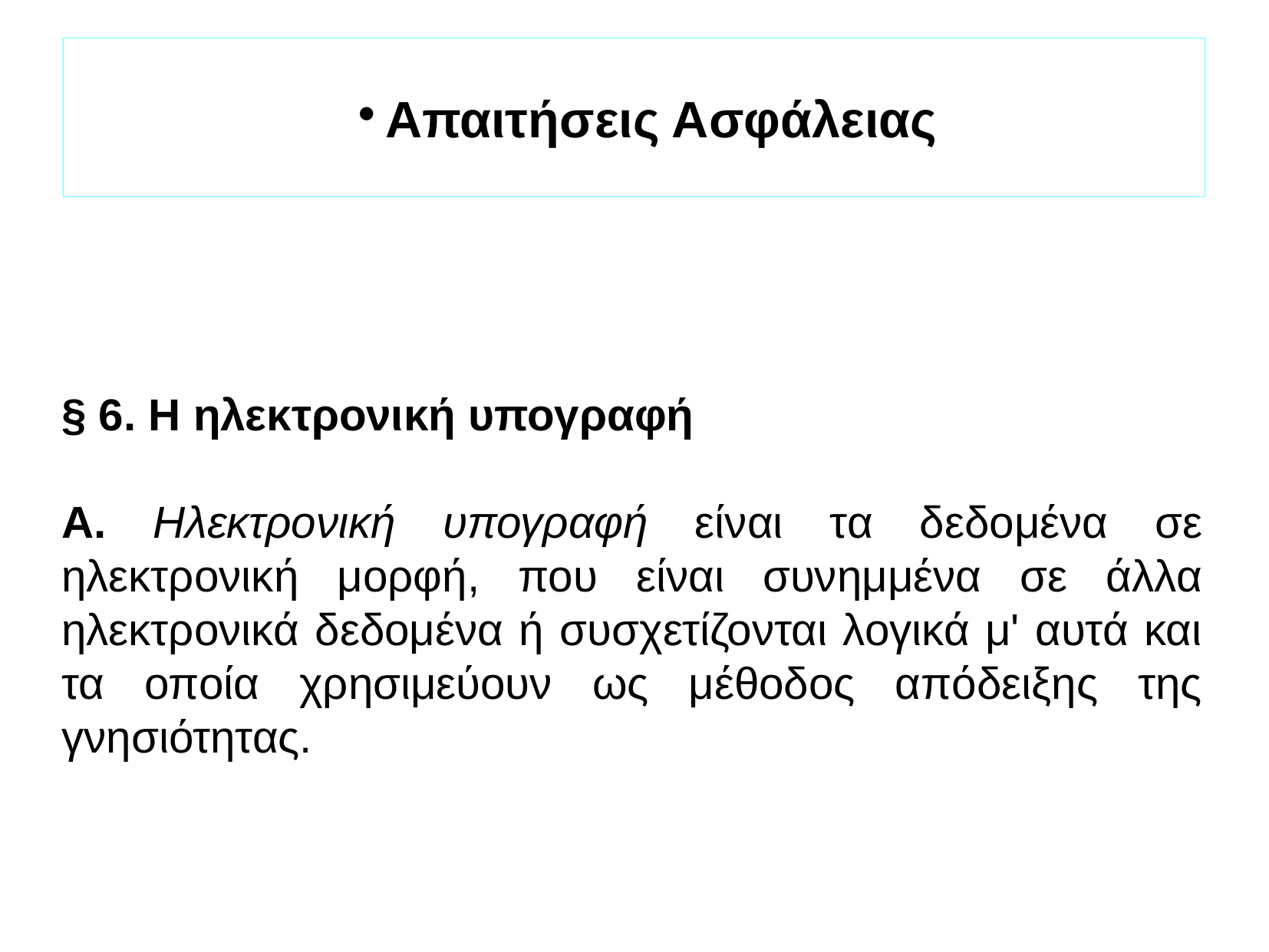

Απαιτήσεις Ασφάλειας
§ 6. Η ηλεκτρονική υπογραφή

Α. Ηλεκτρονική υπογραφή είναι τα δεδομένα σε ηλεκτρονική μορφή, που είναι συνημμένα σε άλλα ηλεκτρονικά δεδομένα ή συσχετίζονται λογικά μ' αυτά και τα οποία χρησιμεύουν ως μέθοδος απόδειξης της γνησιότητας.